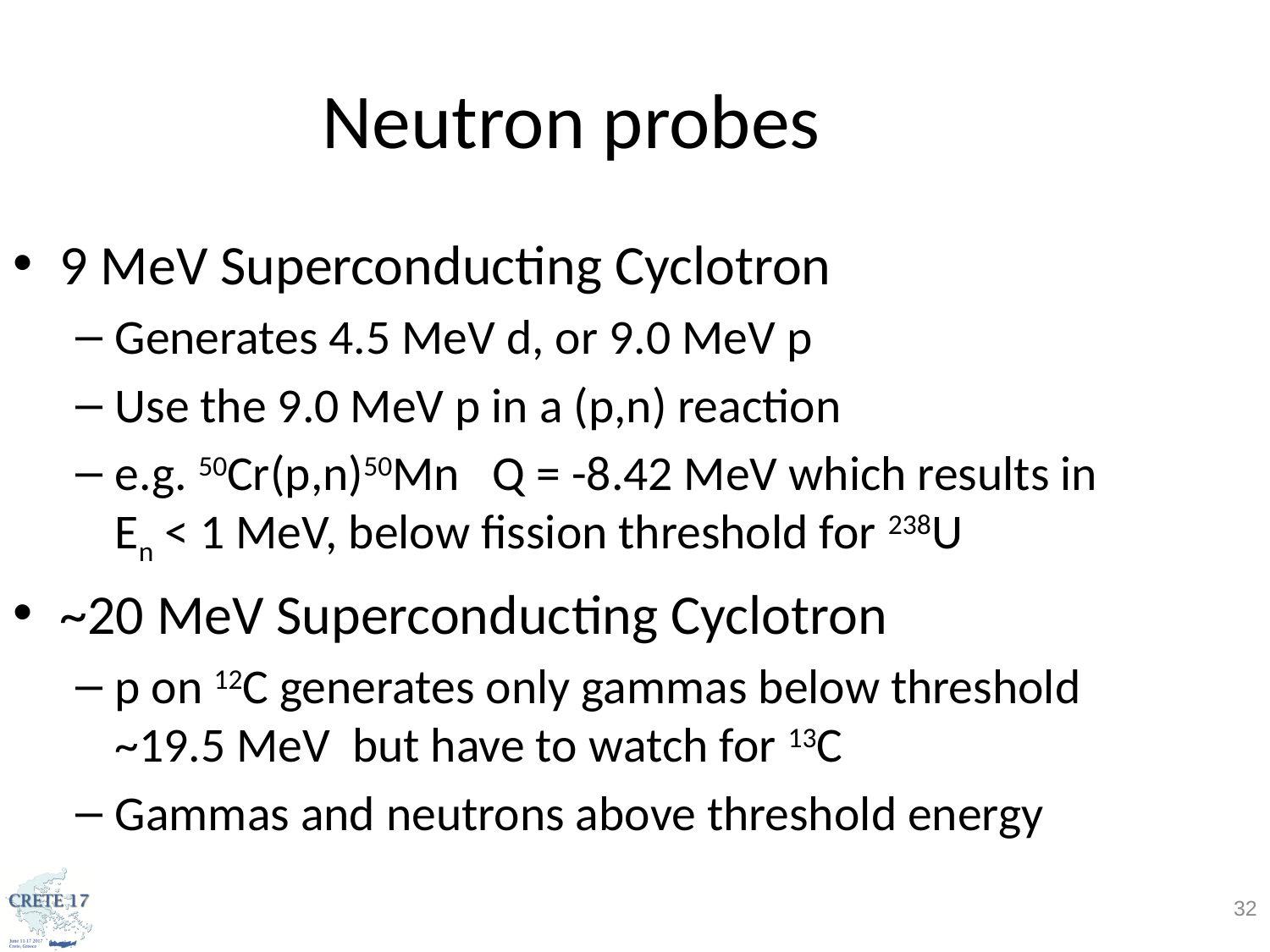

Neutron probes
9 MeV Superconducting Cyclotron
Generates 4.5 MeV d, or 9.0 MeV p
Use the 9.0 MeV p in a (p,n) reaction
e.g. 50Cr(p,n)50Mn   Q = -8.42 MeV which results in En < 1 MeV, below fission threshold for 238U
~20 MeV Superconducting Cyclotron
p on 12C generates only gammas below threshold ~19.5 MeV  but have to watch for 13C
Gammas and neutrons above threshold energy

32